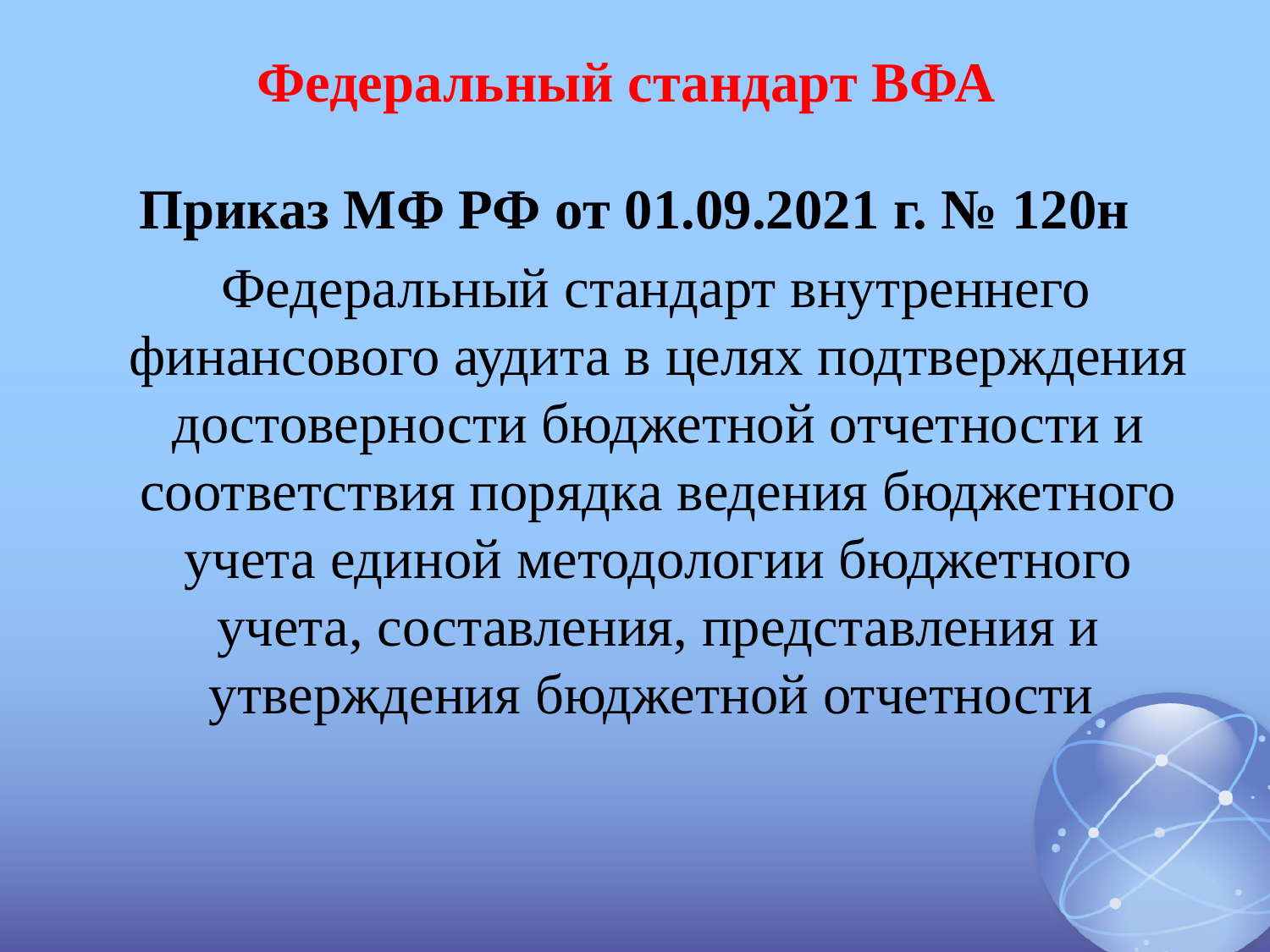

# Федеральный стандарт ВФА
Приказ МФ РФ от 01.09.2021 г. № 120н
   Федеральный стандарт внутреннего финансового аудита в целях подтверждения достоверности бюджетной отчетности и соответствия порядка ведения бюджетного учета единой методологии бюджетного учета, составления, представления и утверждения бюджетной отчетности